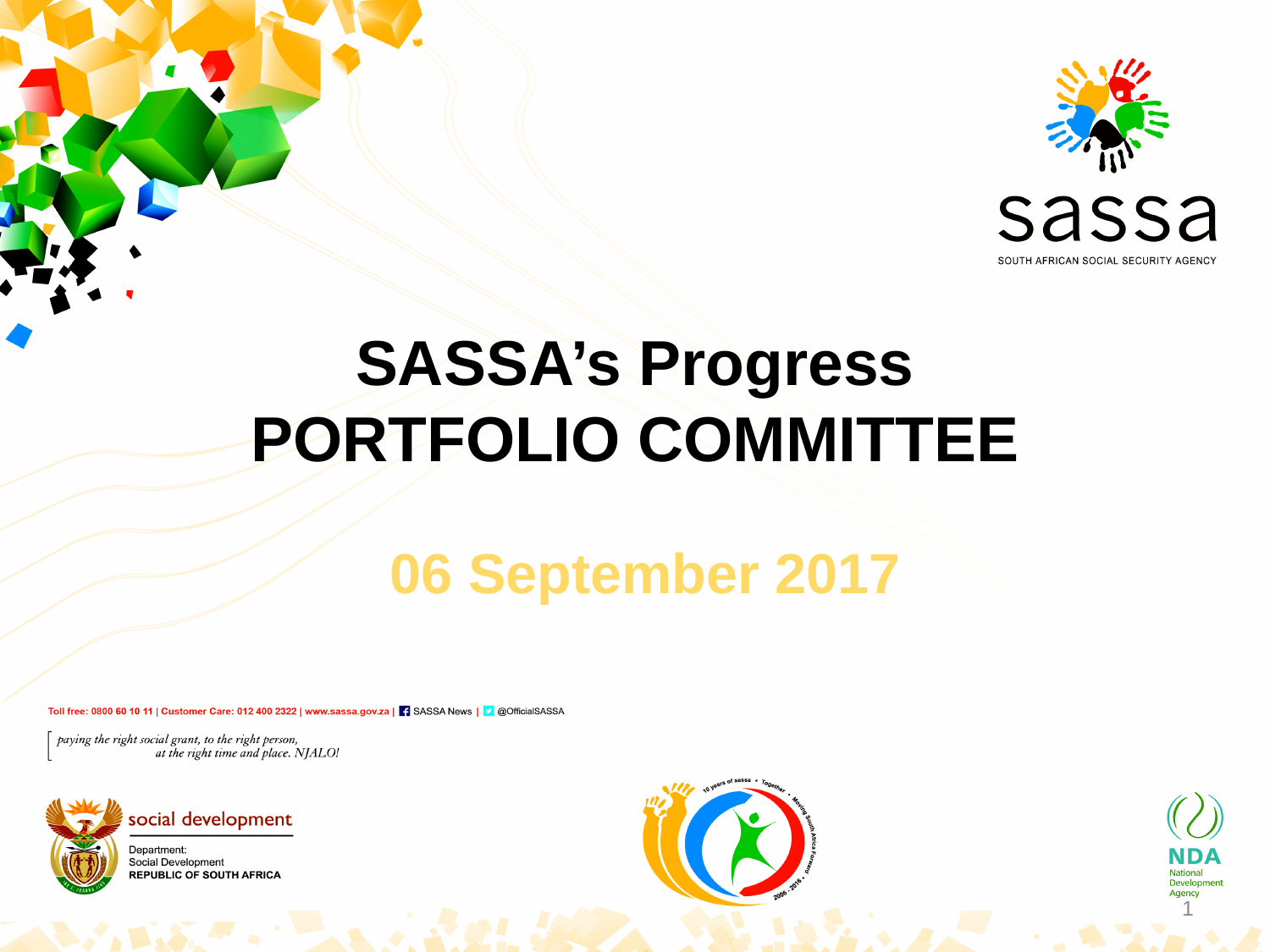

# SASSA’s Progress PORTFOLIO COMMITTEE
06 September 2017
1